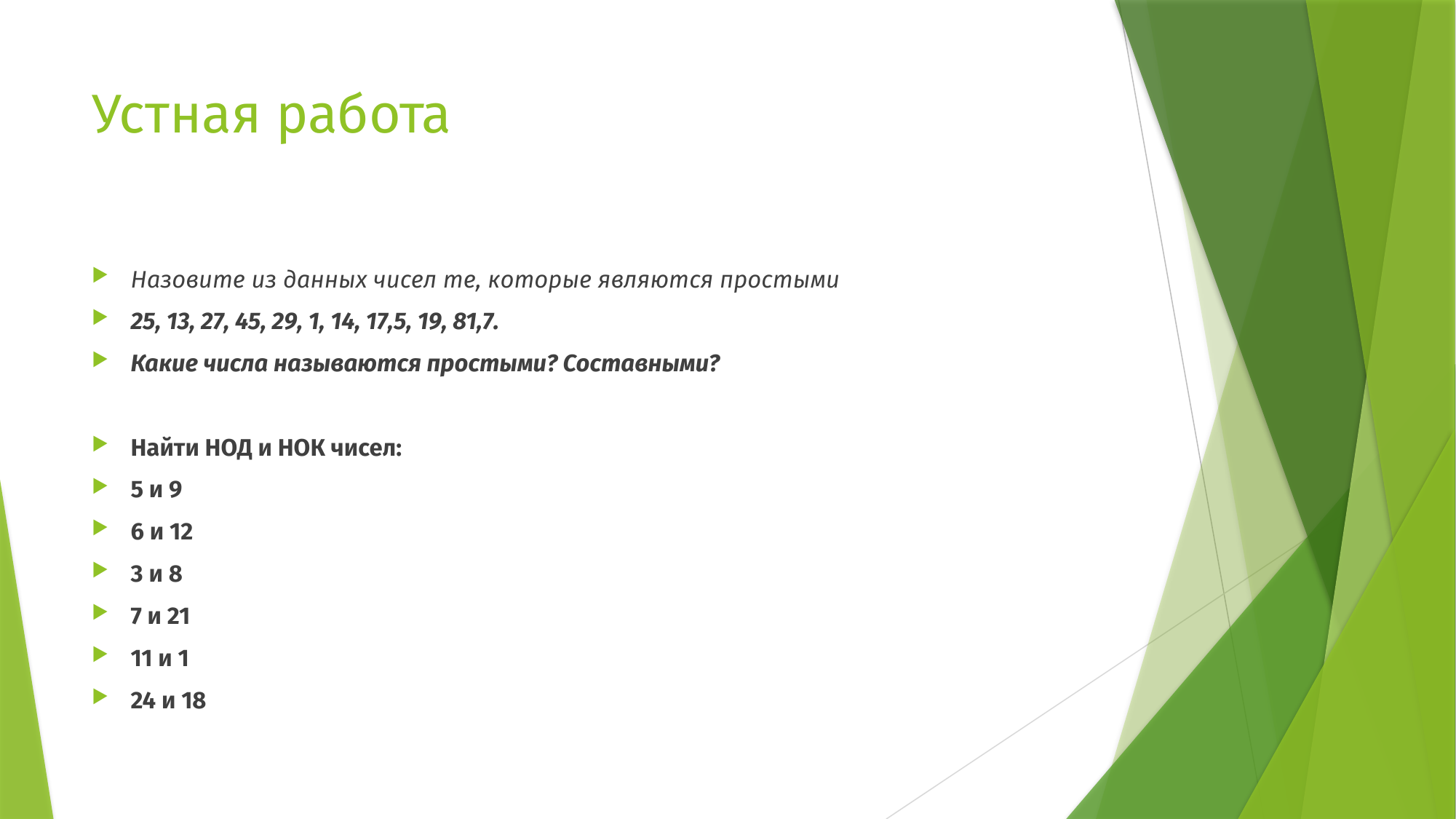

# Устная работа
Назовите из данных чисел те, которые являются простыми
25, 13, 27, 45, 29, 1, 14, 17,5, 19, 81,7.
Какие числа называются простыми? Составными?

Найти НОД и НОК чисел:
5 и 9
6 и 12
3 и 8
7 и 21
11 и 1
24 и 18